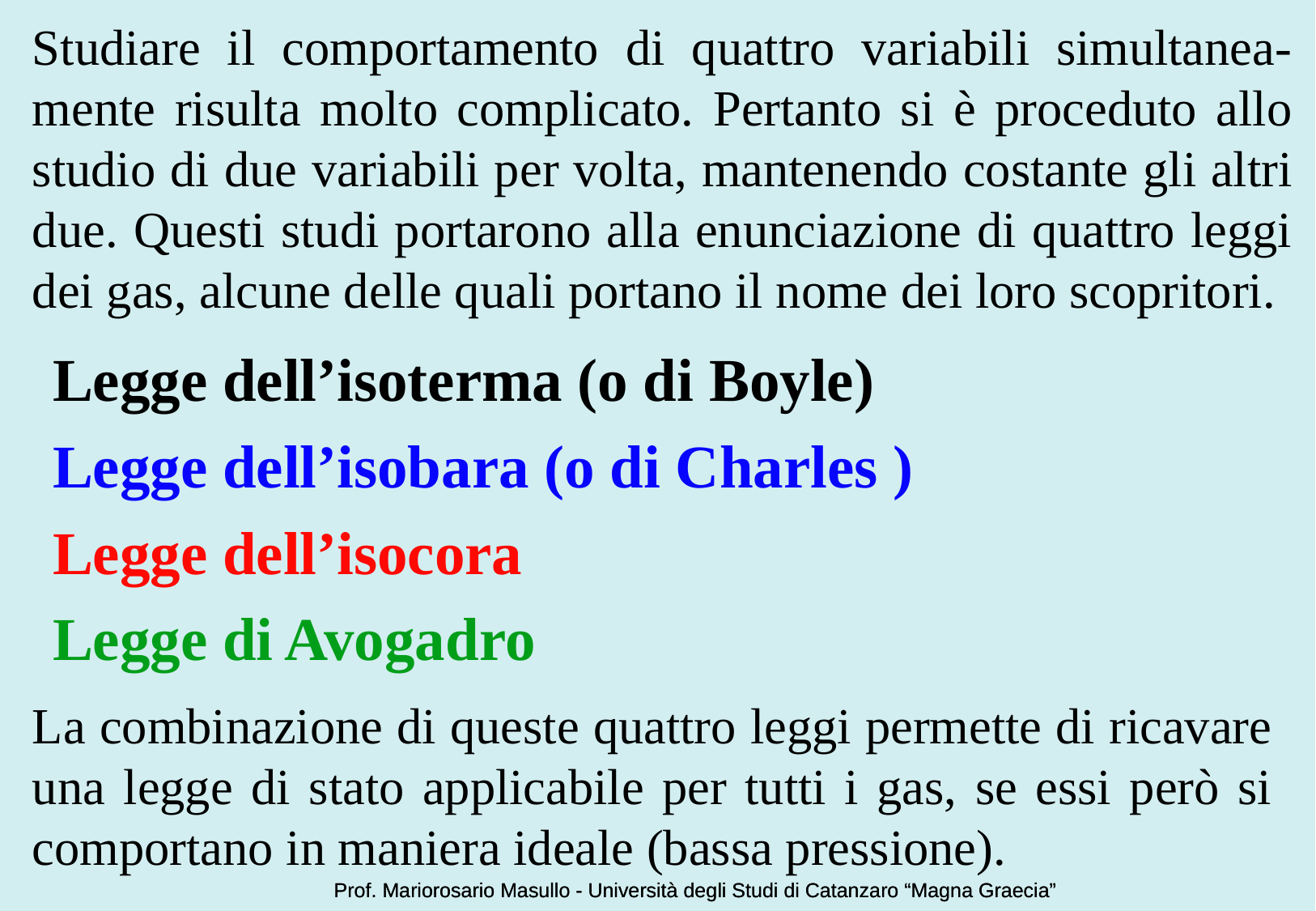

3
Studiare il comportamento di quattro variabili simultanea-mente risulta molto complicato. Pertanto si è proceduto allo studio di due variabili per volta, mantenendo costante gli altri due. Questi studi portarono alla enunciazione di quattro leggi dei gas, alcune delle quali portano il nome dei loro scopritori.
Legge dell’isoterma (o di Boyle)
Legge dell’isobara (o di Charles )
Legge dell’isocora
Legge di Avogadro
La combinazione di queste quattro leggi permette di ricavare una legge di stato applicabile per tutti i gas, se essi però si comportano in maniera ideale (bassa pressione).
Prof. Mariorosario Masullo - Università degli Studi di Catanzaro “Magna Graecia”